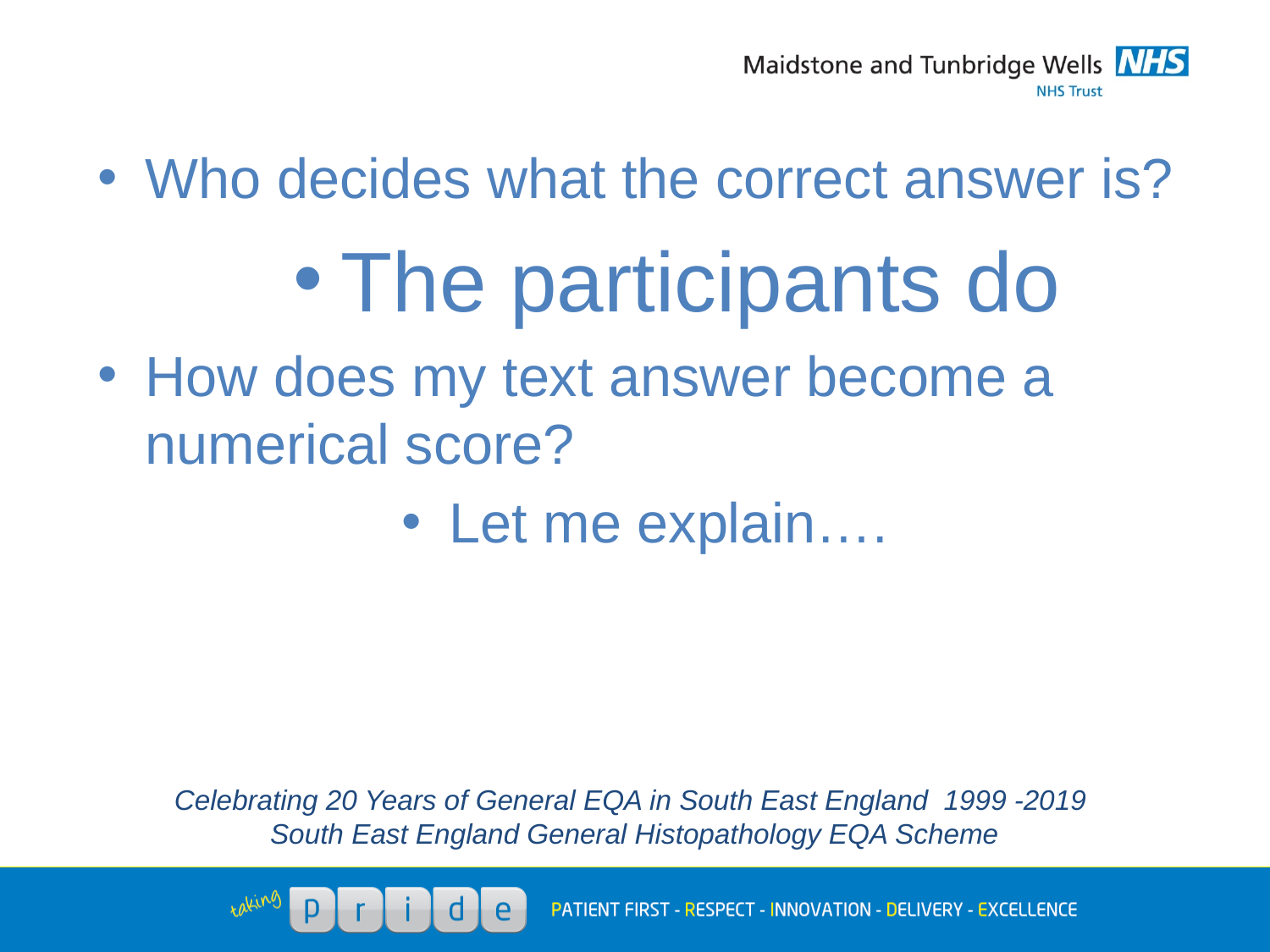

Who decides what the correct answer is?
The participants do
How does my text answer become a numerical score?
Let me explain….
Celebrating 20 Years of General EQA in South East England  1999 -2019
South East England General Histopathology EQA Scheme